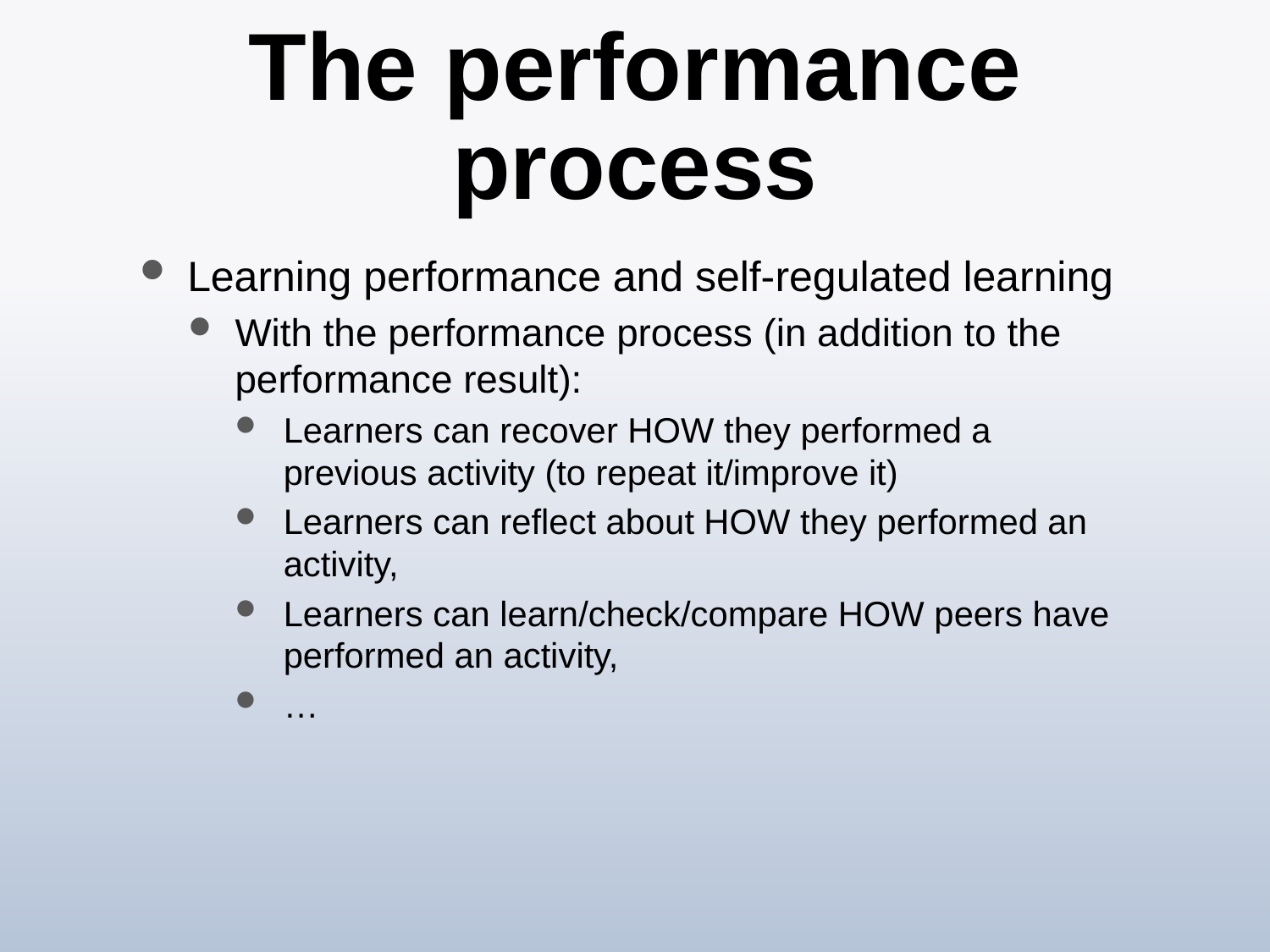

# The performance process
Learning performance and self-regulated learning
With the performance process (in addition to the performance result):
Learners can recover HOW they performed a previous activity (to repeat it/improve it)
Learners can reflect about HOW they performed an activity,
Learners can learn/check/compare HOW peers have performed an activity,
…